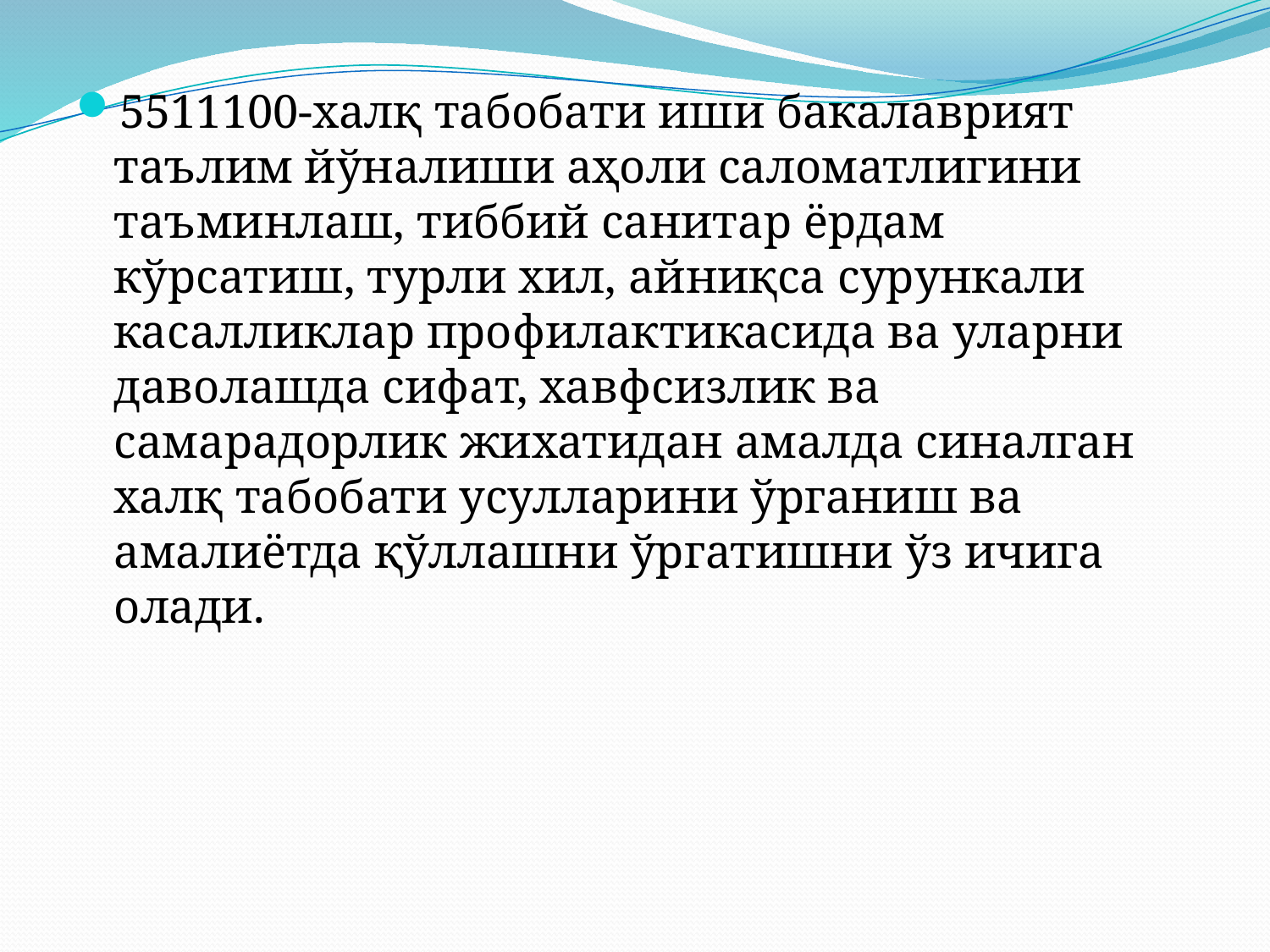

5511100-халқ табобати иши бакалаврият таълим йўналиши аҳоли саломатлигини таъминлаш, тиббий санитар ёрдам кўрсатиш, турли хил, айниқса сурункали касалликлар профилактикасида ва уларни даволашда сифат, хавфсизлик ва самарадорлик жихатидан амалда синалган халқ табобати усулларини ўрганиш ва амалиётда қўллашни ўргатишни ўз ичига олади.